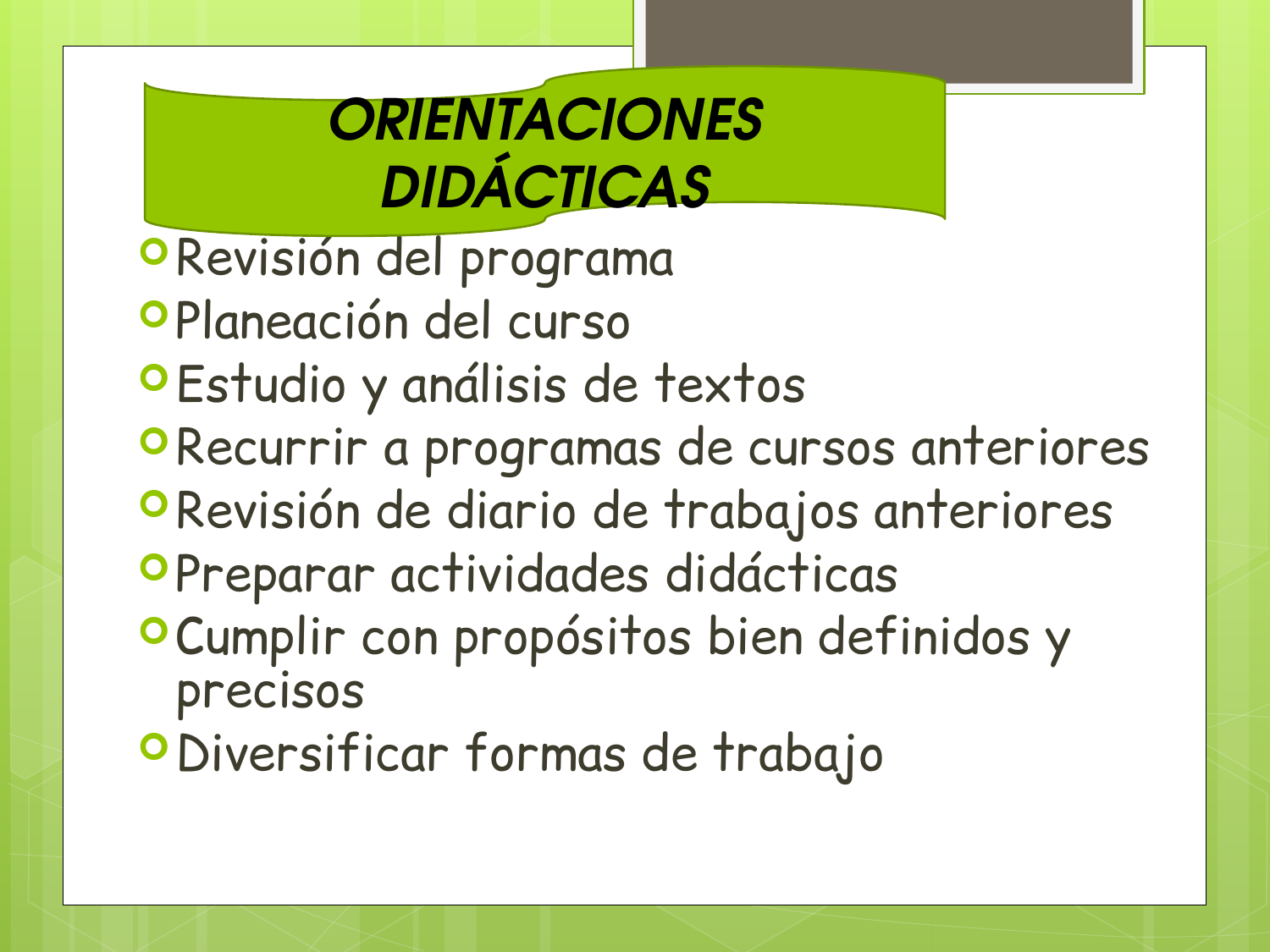

ORIENTACIONES DIDÁCTICAS
Revisión del programa
Planeación del curso
Estudio y análisis de textos
Recurrir a programas de cursos anteriores
Revisión de diario de trabajos anteriores
Preparar actividades didácticas
Cumplir con propósitos bien definidos y precisos
Diversificar formas de trabajo